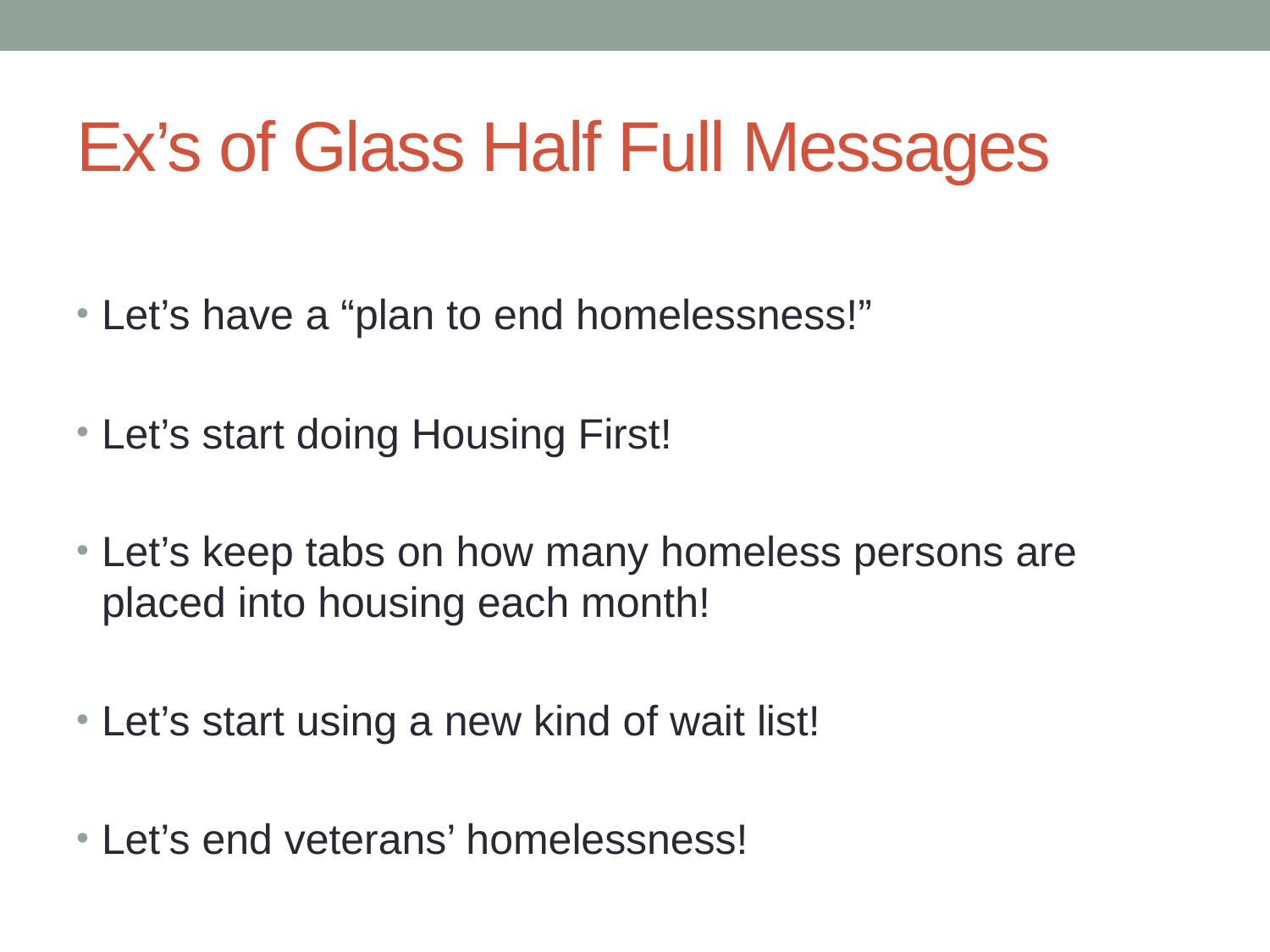

# Ex’s of Glass Half Full Messages

Let’s have a “plan to end homelessness!”

Let’s start doing Housing First!

Let’s keep tabs on how many homeless persons are placed into housing each month!

Let’s start using a new kind of wait list!

Let’s end veterans’ homelessness!